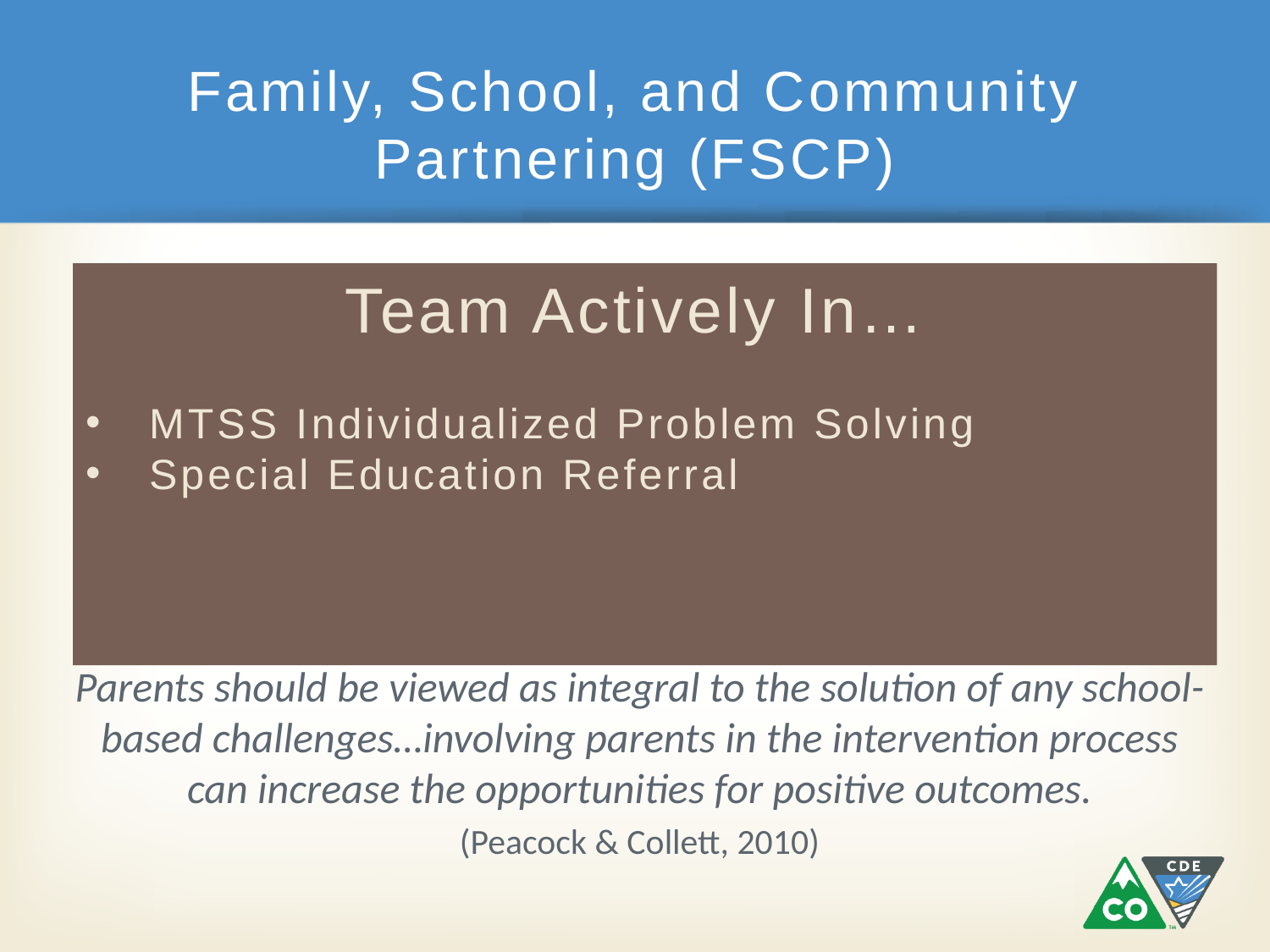

# Family, School, and Community Partnering (FSCP)

Parents should be viewed as integral to the solution of any school-based challenges…involving parents in the intervention process can increase the opportunities for positive outcomes.
(Peacock & Collett, 2010)
Team Actively In…

MTSS Individualized Problem Solving
Special Education Referral